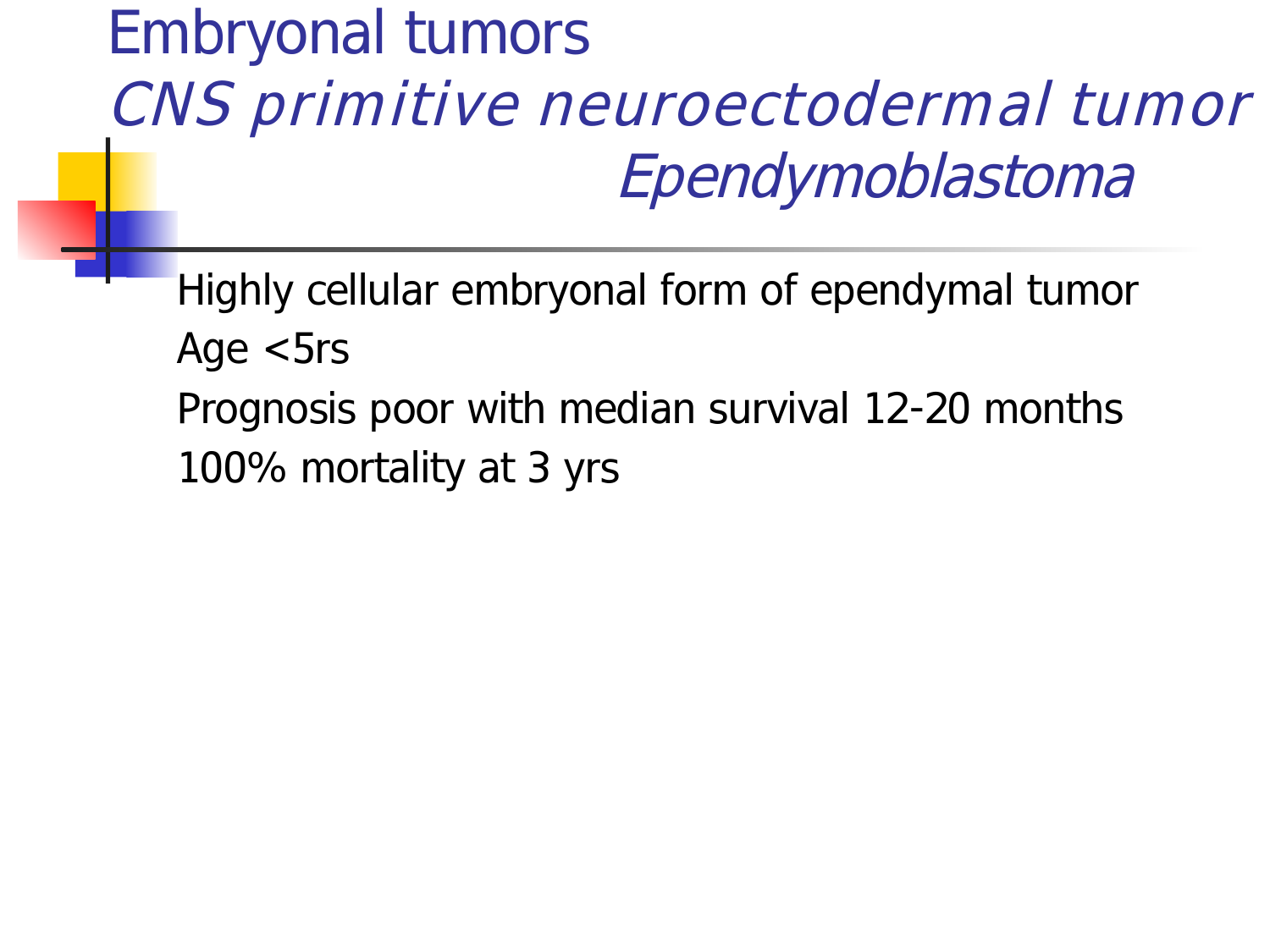

# Embryonal tumors CNS primitive neuroectodermal tumor Ependymoblastoma
Highly cellular embryonal form of ependymal tumor
Age <5rs
Prognosis poor with median survival 12-20 months
100% mortality at 3 yrs